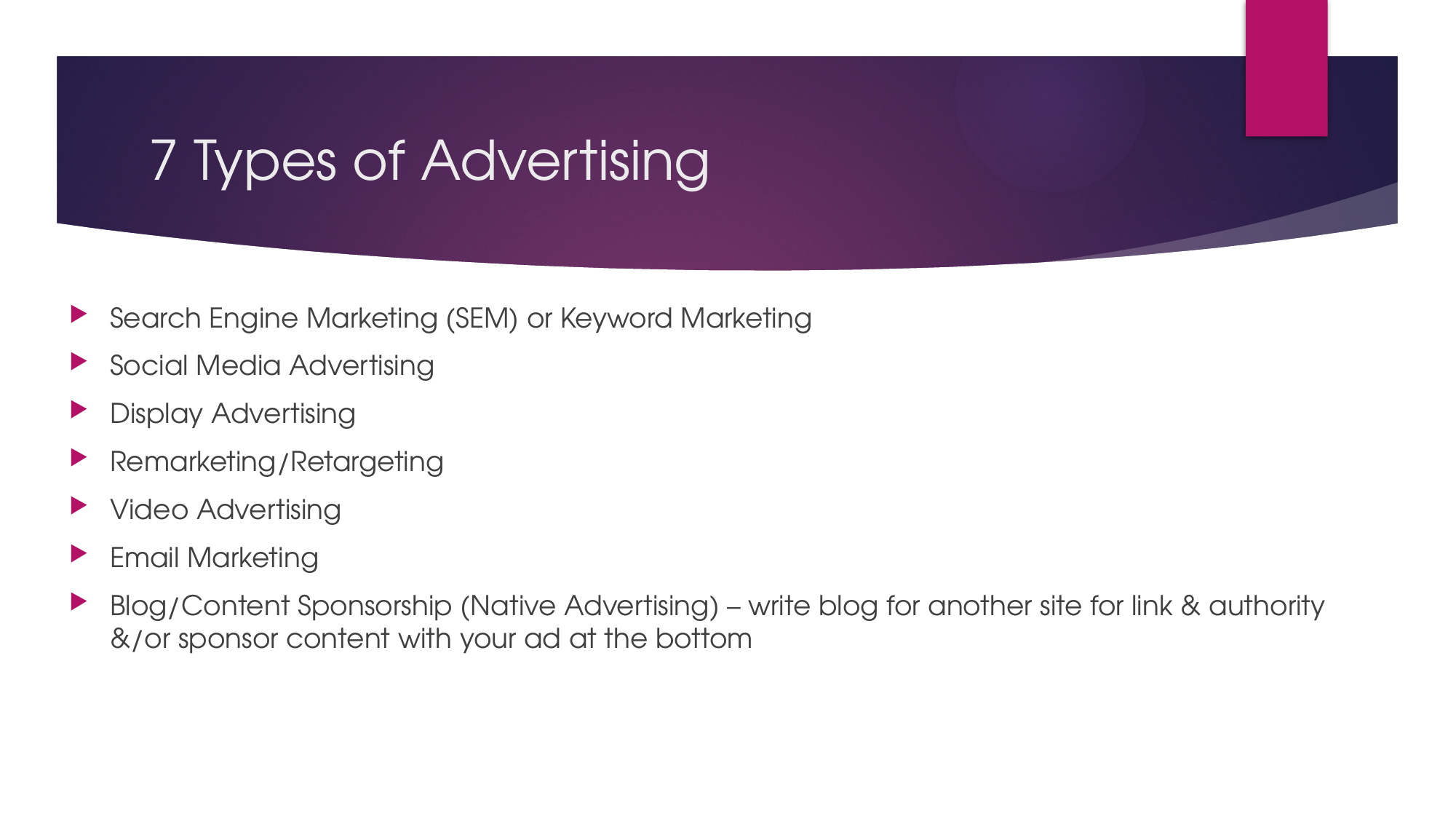

# 7 Types of Advertising
Search Engine Marketing (SEM) or Keyword Marketing
Social Media Advertising
Display Advertising
Remarketing/Retargeting
Video Advertising
Email Marketing
Blog/Content Sponsorship (Native Advertising) – write blog for another site for link & authority &/or sponsor content with your ad at the bottom